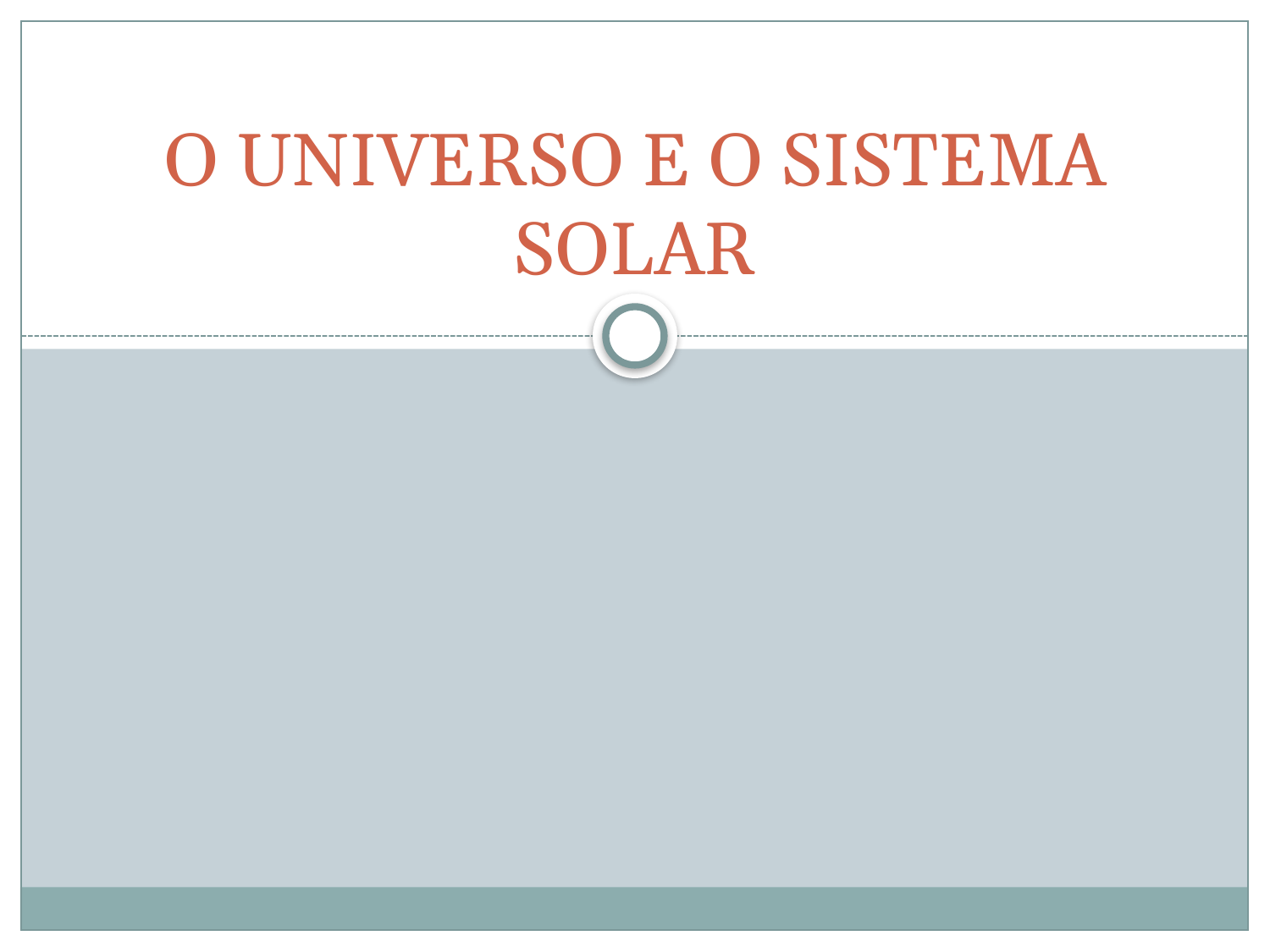

# O UNIVERSO E O SISTEMA SOLAR